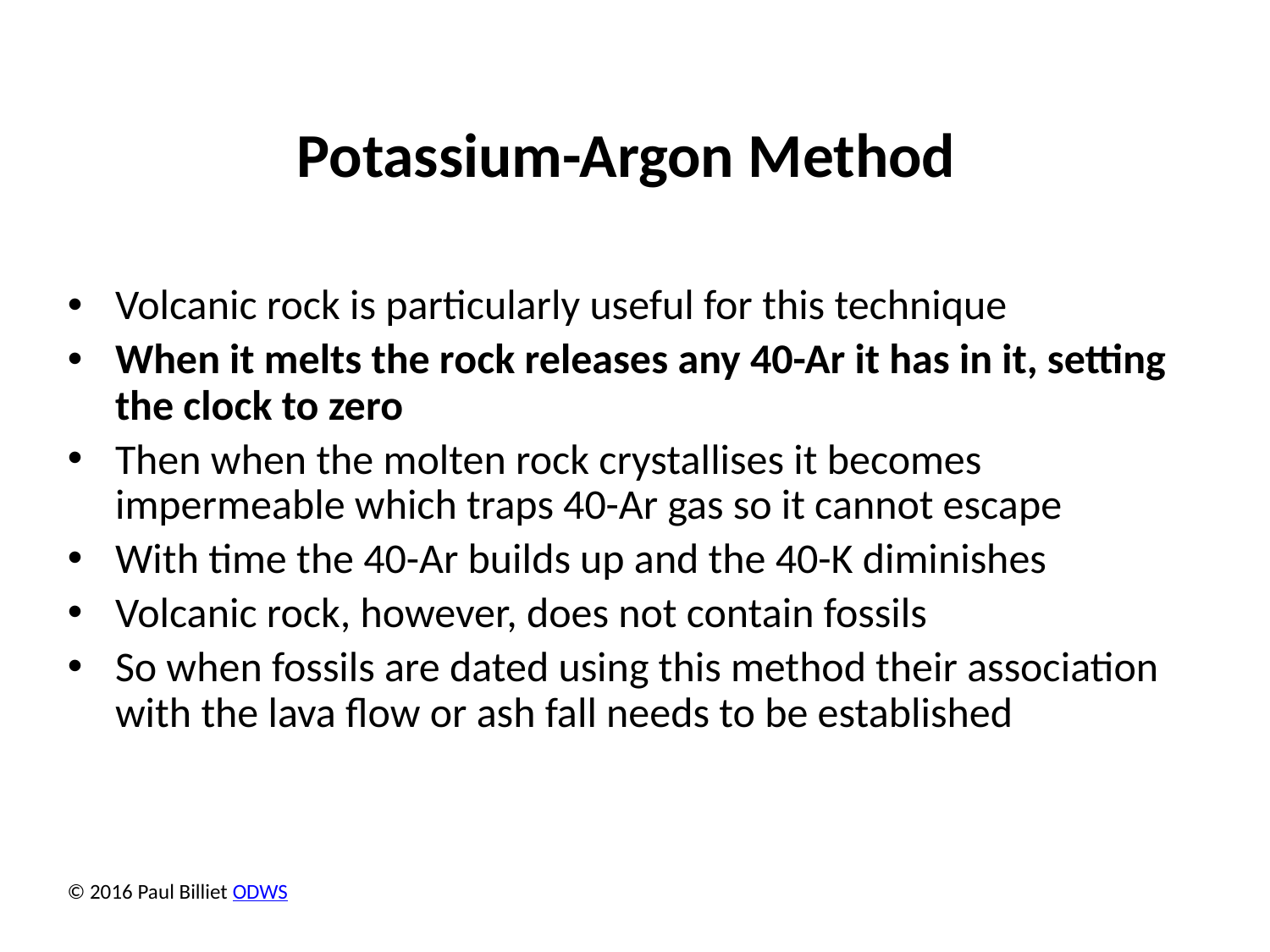

# Potassium-Argon Method
Volcanic rock is particularly useful for this technique
When it melts the rock releases any 40-Ar it has in it, setting the clock to zero
Then when the molten rock crystallises it becomes impermeable which traps 40-Ar gas so it cannot escape
With time the 40-Ar builds up and the 40-K diminishes
Volcanic rock, however, does not contain fossils
So when fossils are dated using this method their association with the lava flow or ash fall needs to be established
© 2016 Paul Billiet ODWS